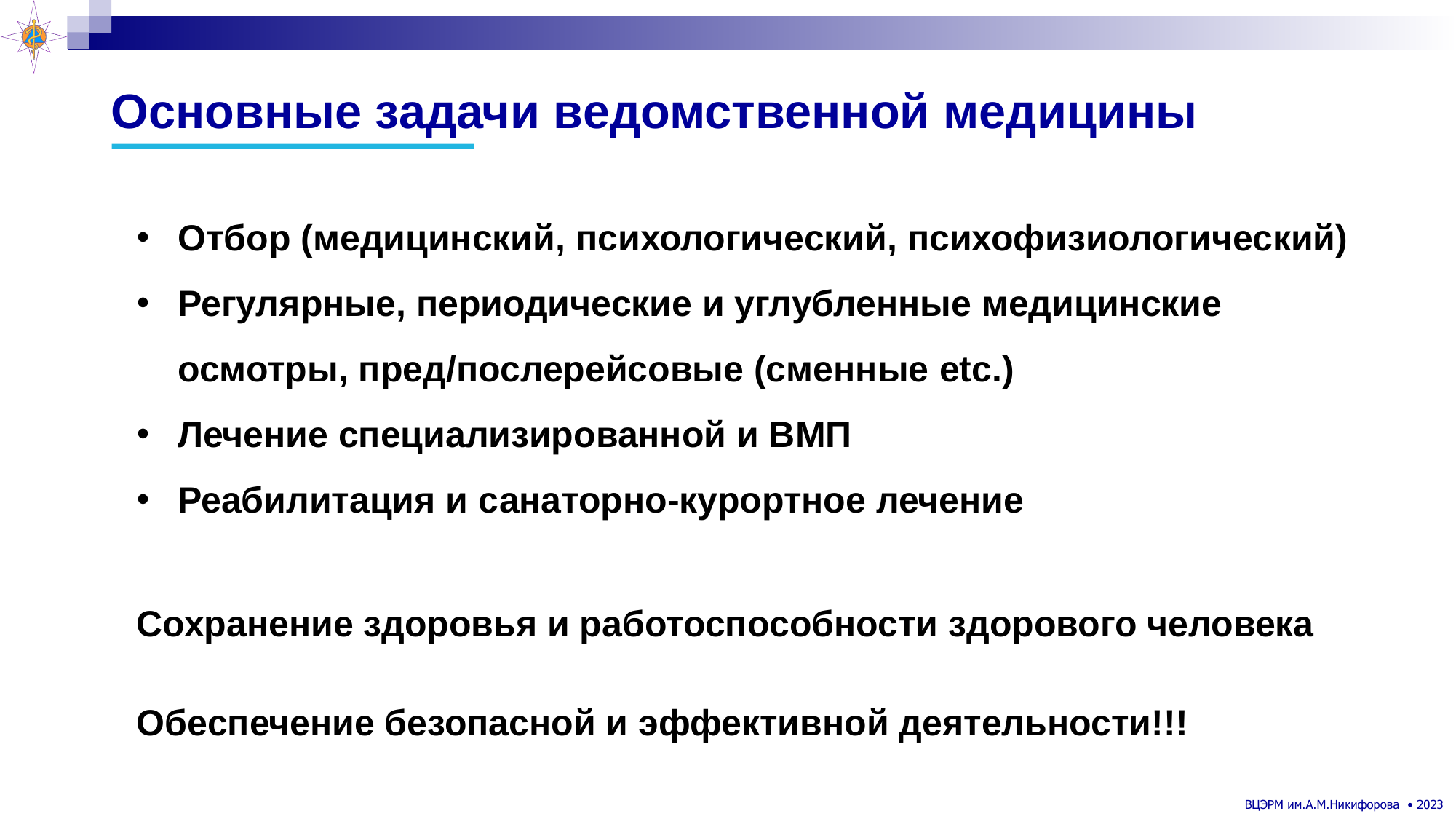

# Основные задачи ведомственной медицины

Отбор (медицинский, психологический, психофизиологический)
Регулярные, периодические и углубленные медицинские осмотры, пред/послерейсовые (сменные etc.)
Лечение специализированной и ВМП
Реабилитация и санаторно-курортное лечение
Сохранение здоровья и работоспособности здорового человека
Обеспечение безопасной и эффективной деятельности!!!